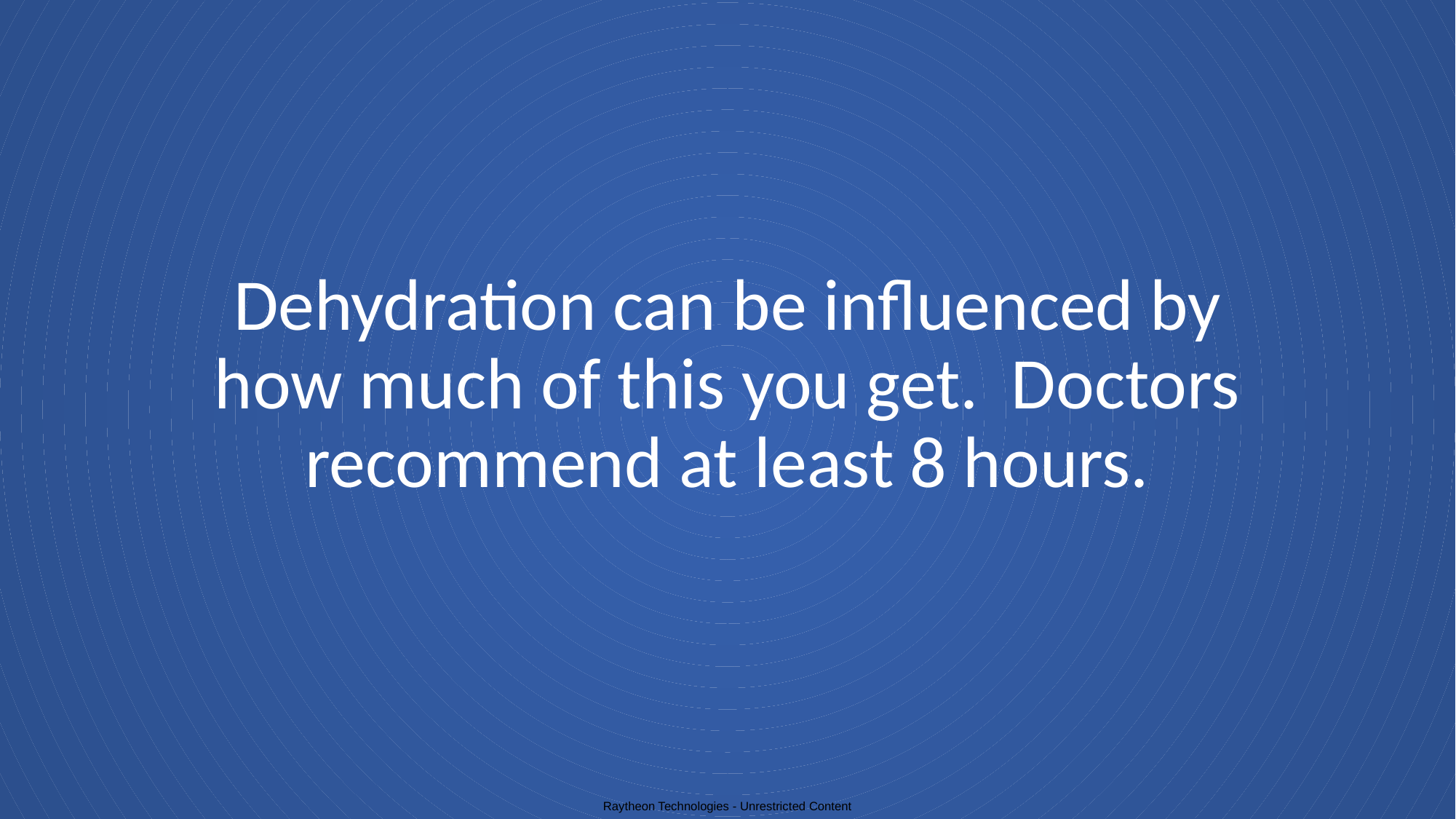

# Dehydration can be influenced by how much of this you get.  Doctors recommend at least 8 hours.
Raytheon Technologies - Unrestricted Content